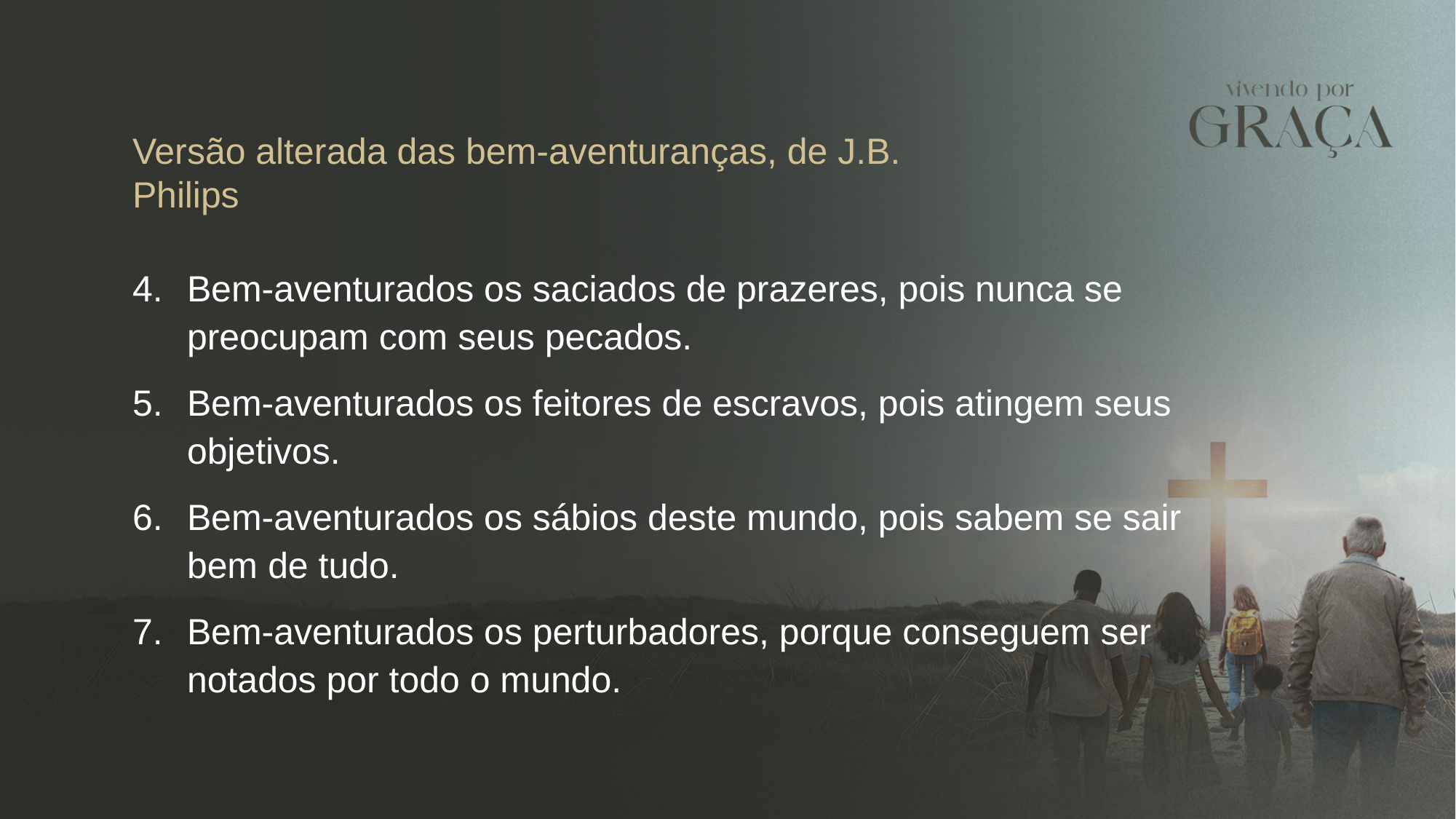

Versão alterada das bem-aventuranças, de J.B. Philips
Bem-aventurados os saciados de prazeres, pois nunca se preocupam com seus pecados.
Bem-aventurados os feitores de escravos, pois atingem seus objetivos.
Bem-aventurados os sábios deste mundo, pois sabem se sair bem de tudo.
Bem-aventurados os perturbadores, porque conseguem ser notados por todo o mundo.